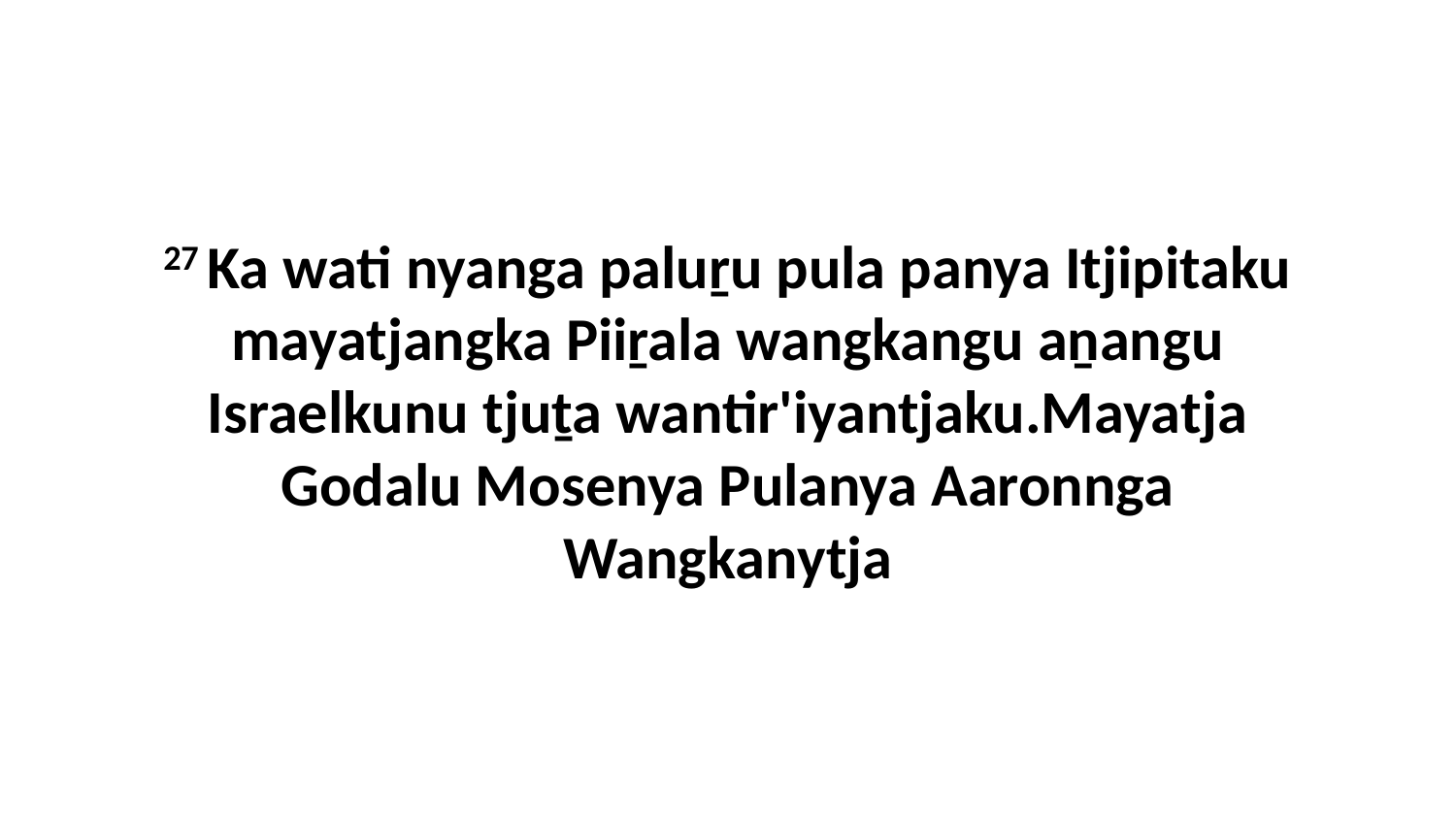

27 Ka wati nyanga paluṟu pula panya Itjipitaku mayatjangka Piiṟala wangkangu aṉangu Israelkunu tjuṯa wantir'iyantjaku.Mayatja Godalu Mosenya Pulanya Aaronnga Wangkanytja